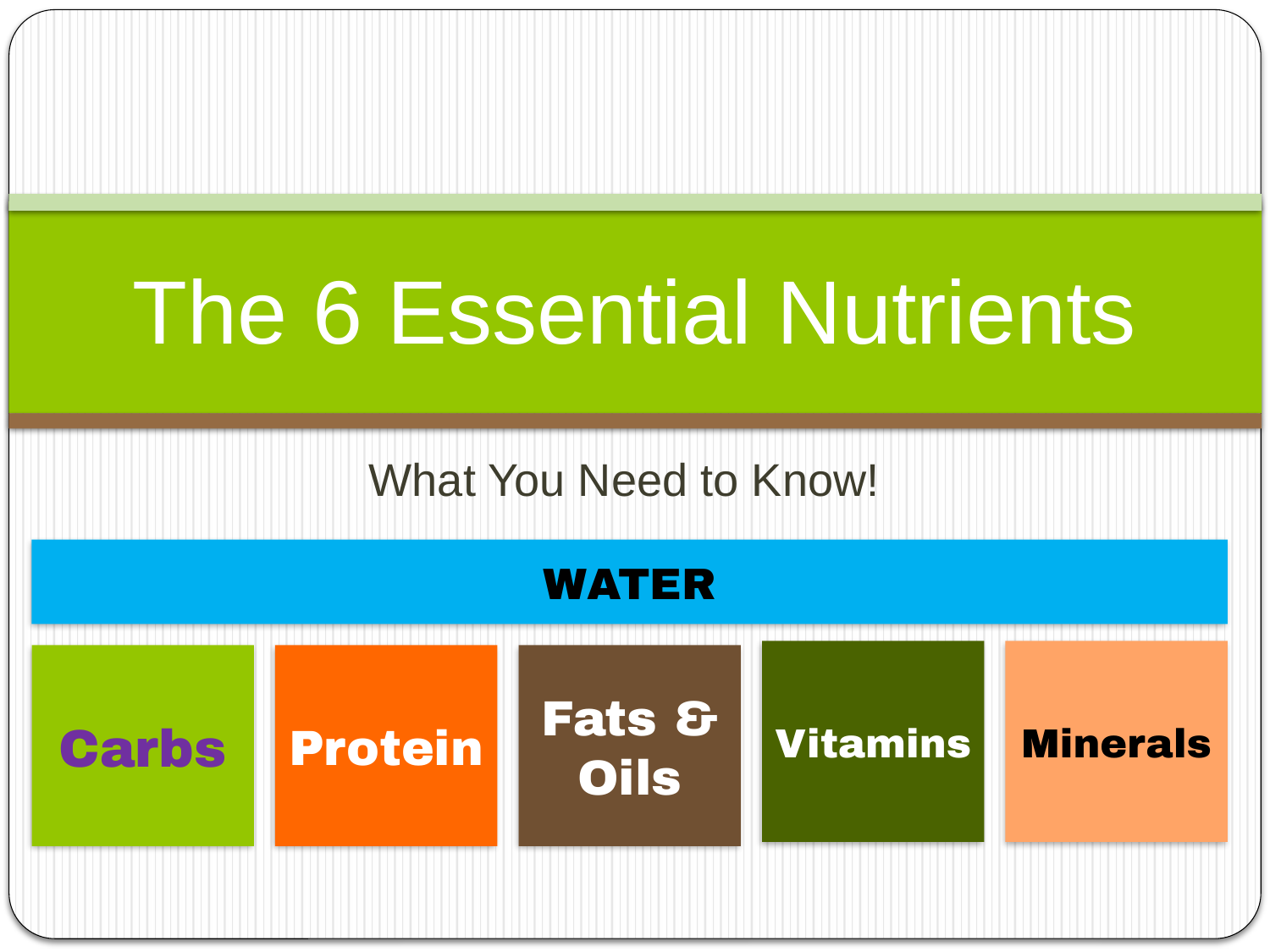

# The 6 Essential Nutrients
What You Need to Know!
WATER
Vitamins
Minerals
Carbs
Protein
Fats & Oils